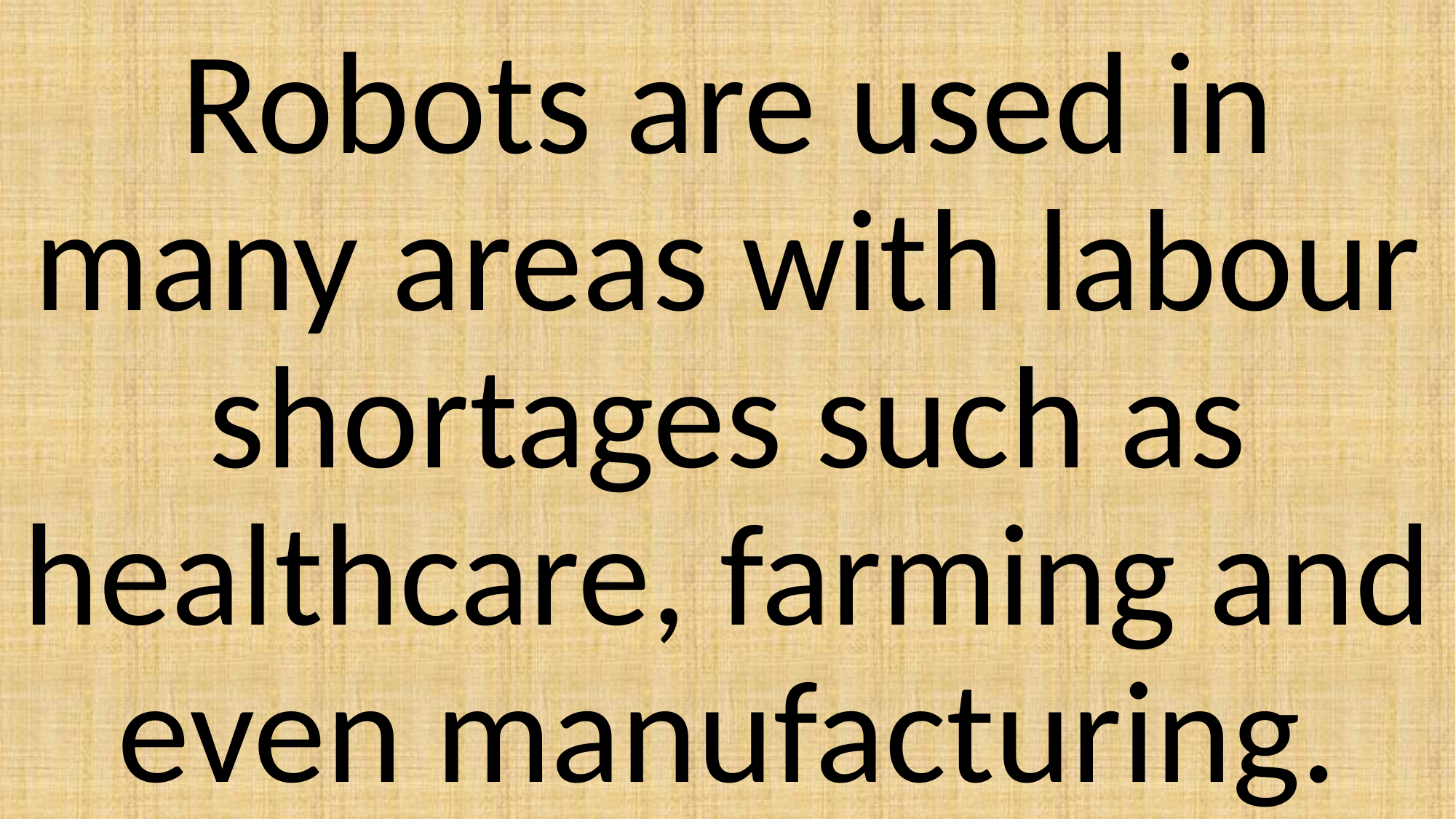

# Robots are used in many areas with labour shortages such as healthcare, farming and even manufacturing.